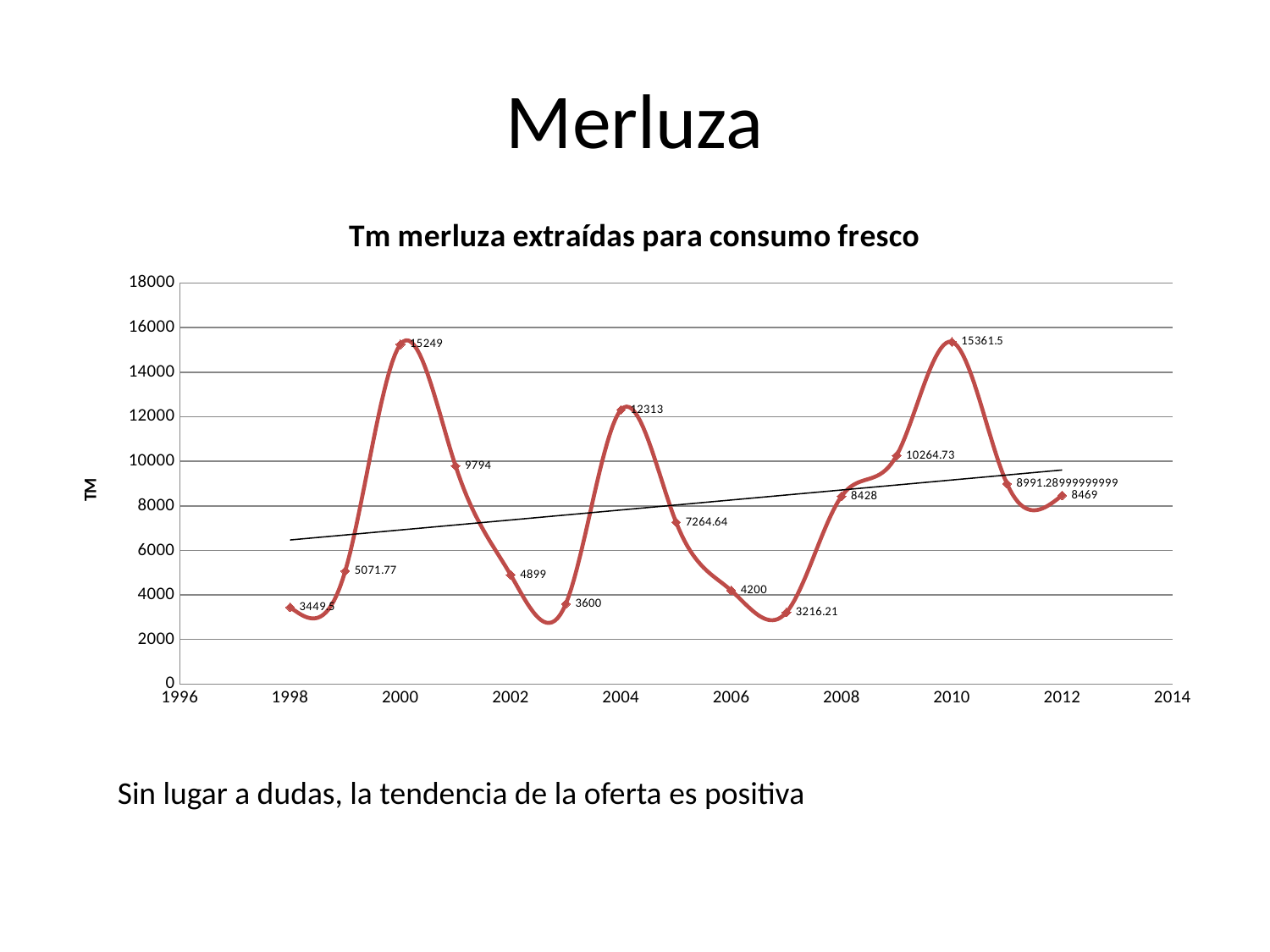

# Merluza

### Chart: Tm merluza extraídas para consumo fresco

| Category |  |
|---|---|
Sin lugar a dudas, la tendencia de la oferta es positiva